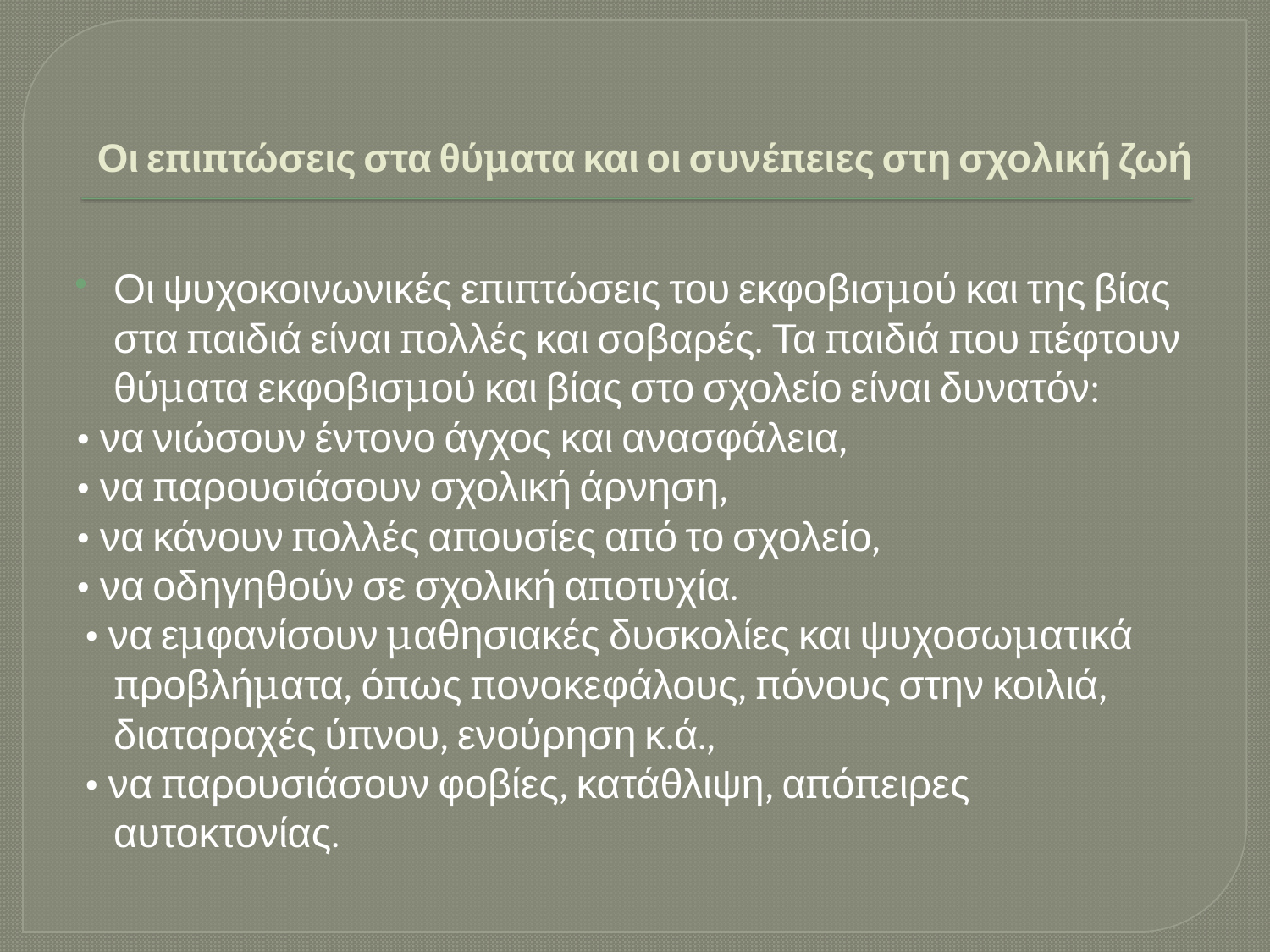

# Οι επιπτώσεις στα θύματα και οι συνέπειες στη σχολική ζωή
Οι ψυχοκοινωνικές επιπτώσεις του εκφοβισμού και της βίας στα παιδιά είναι πολλές και σοβαρές. Τα παιδιά που πέφτουν θύματα εκφοβισμού και βίας στο σχολείο είναι δυνατόν:
• να νιώσουν έντονο άγχος και ανασφάλεια,
• να παρουσιάσουν σχολική άρνηση,
• να κάνουν πολλές απουσίες από το σχολείο,
• να οδηγηθούν σε σχολική αποτυχία.
 • να εμφανίσουν μαθησιακές δυσκολίες και ψυχοσωματικά προβλήματα, όπως πονοκεφάλους, πόνους στην κοιλιά, διαταραχές ύπνου, ενούρηση κ.ά.,
 • να παρουσιάσουν φοβίες, κατάθλιψη, απόπειρες αυτοκτονίας.